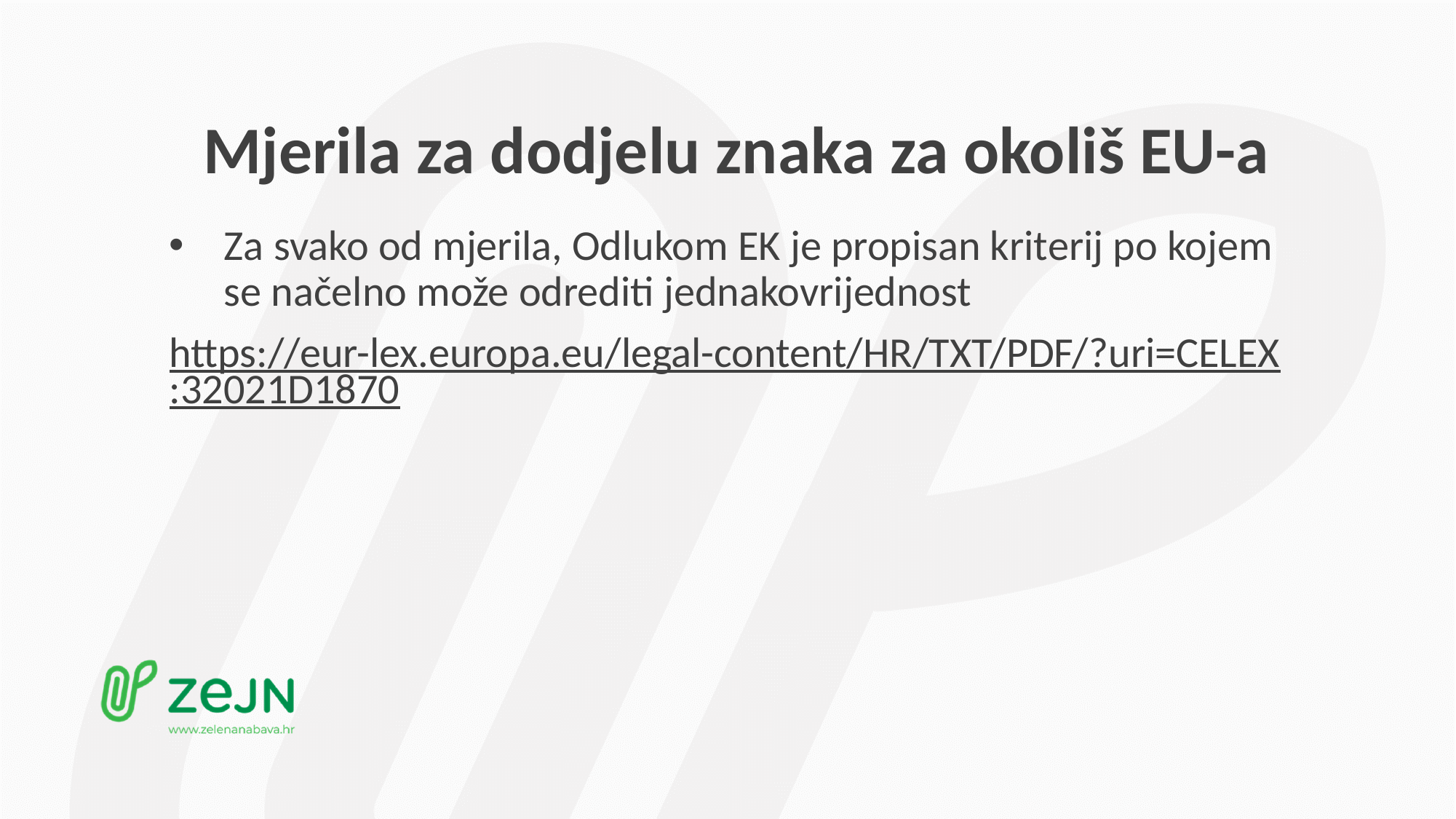

# Mjerila za dodjelu znaka za okoliš EU-a
Za svako od mjerila, Odlukom EK je propisan kriterij po kojem se načelno može odrediti jednakovrijednost
https://eur-lex.europa.eu/legal-content/HR/TXT/PDF/?uri=CELEX:32021D1870